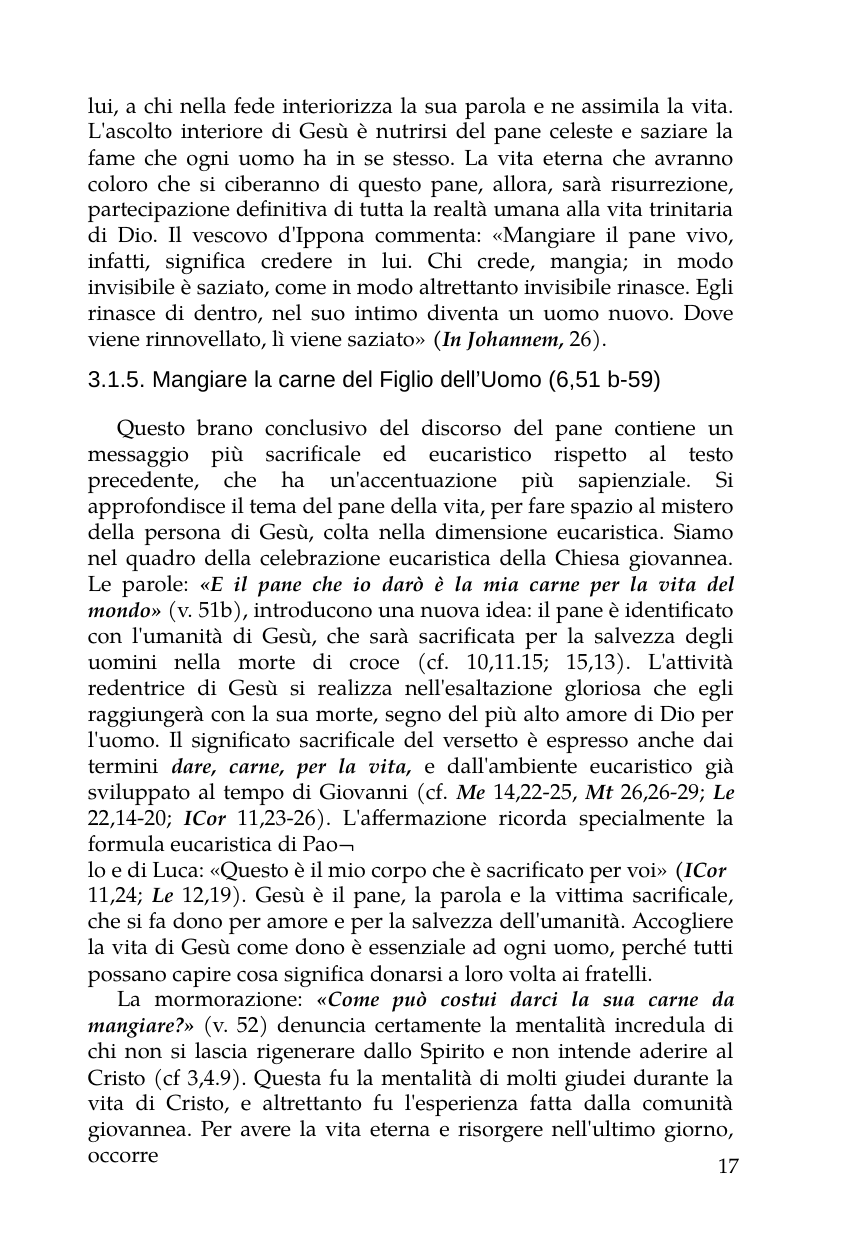

lui, a chi nella fede interiorizza la sua parola e ne assimila la vita. L'ascolto interiore di Gesù è nutrirsi del pane celeste e saziare la fame che ogni uomo ha in se stesso. La vita eterna che avranno coloro che si ciberanno di questo pane, allora, sarà risurrezione, partecipazione definitiva di tutta la realtà umana alla vita trinitaria di Dio. Il vescovo d'Ippona commenta: «Mangiare il pane vivo, infatti, significa credere in lui. Chi crede, mangia; in modo invisibile è saziato, come in modo altrettanto invisibile rinasce. Egli rinasce di dentro, nel suo intimo diventa un uomo nuovo. Dove viene rinnovellato, lì viene saziato» (In Johannem, 26).
3.1.5. Mangiare la carne del Figlio dell’Uomo (6,51 b-59)
Questo brano conclusivo del discorso del pane contiene un messaggio più sacrificale ed eucaristico rispetto al testo precedente, che ha un'accentuazione più sapienziale. Si approfondisce il tema del pane della vita, per fare spazio al mistero della persona di Gesù, colta nella dimensione eucaristica. Siamo nel quadro della celebrazione eucaristica della Chiesa giovannea. Le parole: «E il pane che io darò è la mia carne per la vita del mondo» (v. 51b), introducono una nuova idea: il pane è identificato con l'umanità di Gesù, che sarà sacrificata per la salvezza degli uomini nella morte di croce (cf. 10,11.15; 15,13). L'attività redentrice di Gesù si realizza nell'esaltazione gloriosa che egli raggiungerà con la sua morte, segno del più alto amore di Dio per l'uomo. Il significato sacrificale del versetto è espresso anche dai termini dare, carne, per la vita, e dall'ambiente eucaristico già sviluppato al tempo di Giovanni (cf. Me 14,22-25, Mt 26,26-29; Le 22,14-20; ICor 11,23-26). L'affermazione ricorda specialmente la formula eucaristica di Pao¬
lo e di Luca: «Questo è il mio corpo che è sacrificato per voi» (ICor
11,24; Le 12,19). Gesù è il pane, la parola e la vittima sacrificale, che si fa dono per amore e per la salvezza dell'umanità. Accogliere la vita di Gesù come dono è essenziale ad ogni uomo, perché tutti possano capire cosa significa donarsi a loro volta ai fratelli.
La mormorazione: «Come può costui darci la sua carne da mangiare?» (v. 52) denuncia certamente la mentalità incredula di chi non si lascia rigenerare dallo Spirito e non intende aderire al Cristo (cf 3,4.9). Questa fu la mentalità di molti giudei durante la vita di Cristo, e altrettanto fu l'esperienza fatta dalla comunità giovannea. Per avere la vita eterna e risorgere nell'ultimo giorno, occorre
17